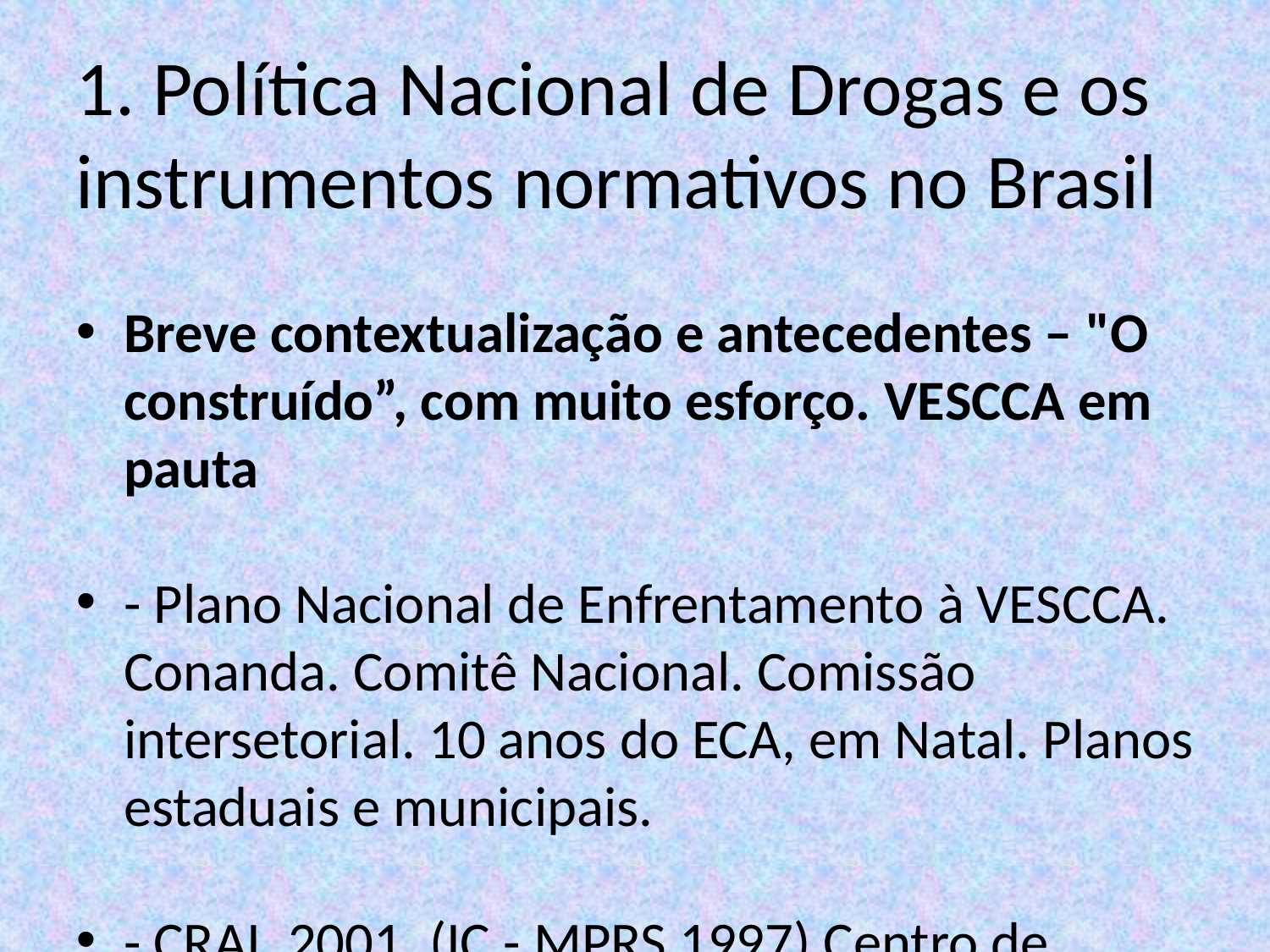

1. Política Nacional de Drogas e os instrumentos normativos no Brasil

Breve contextualização e antecedentes – "O construído”, com muito esforço. VESCCA em pauta

- Plano Nacional de Enfrentamento à VESCCA. Conanda. Comitê Nacional. Comissão intersetorial. 10 anos do ECA, em Natal. Planos estaduais e municipais.

- CRAI. 2001. (IC - MPRS 1997) Centro de Referência no Atendimento Infantojuvenil de POA.

- PESTRAF – 2002 – CECRIA. Maria Lúcia e Maria de Fátima Leal. 241 rotas. PRF.